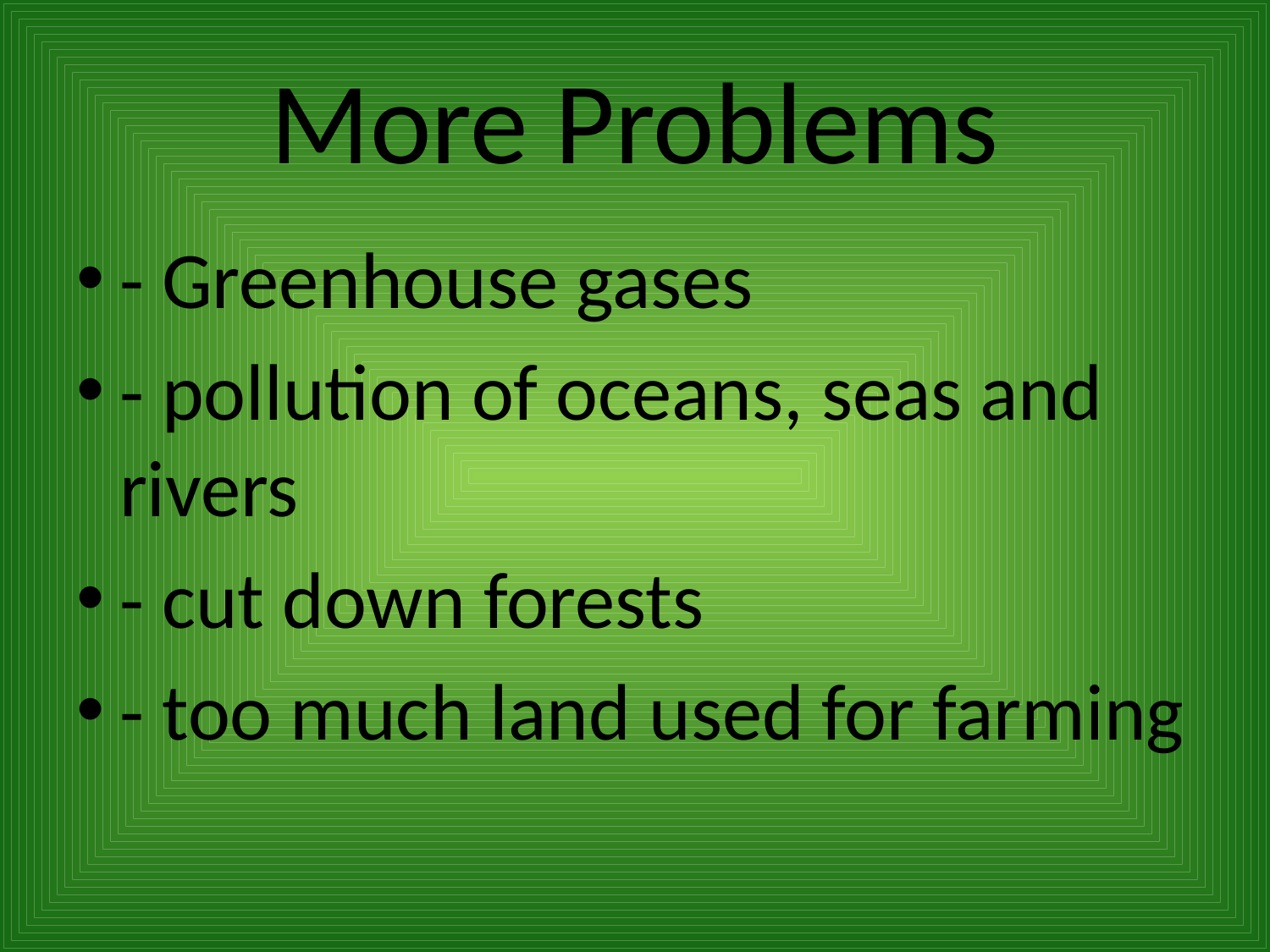

# More Problems
- Greenhouse gases
- pollution of oceans, seas and rivers
- cut down forests
- too much land used for farming